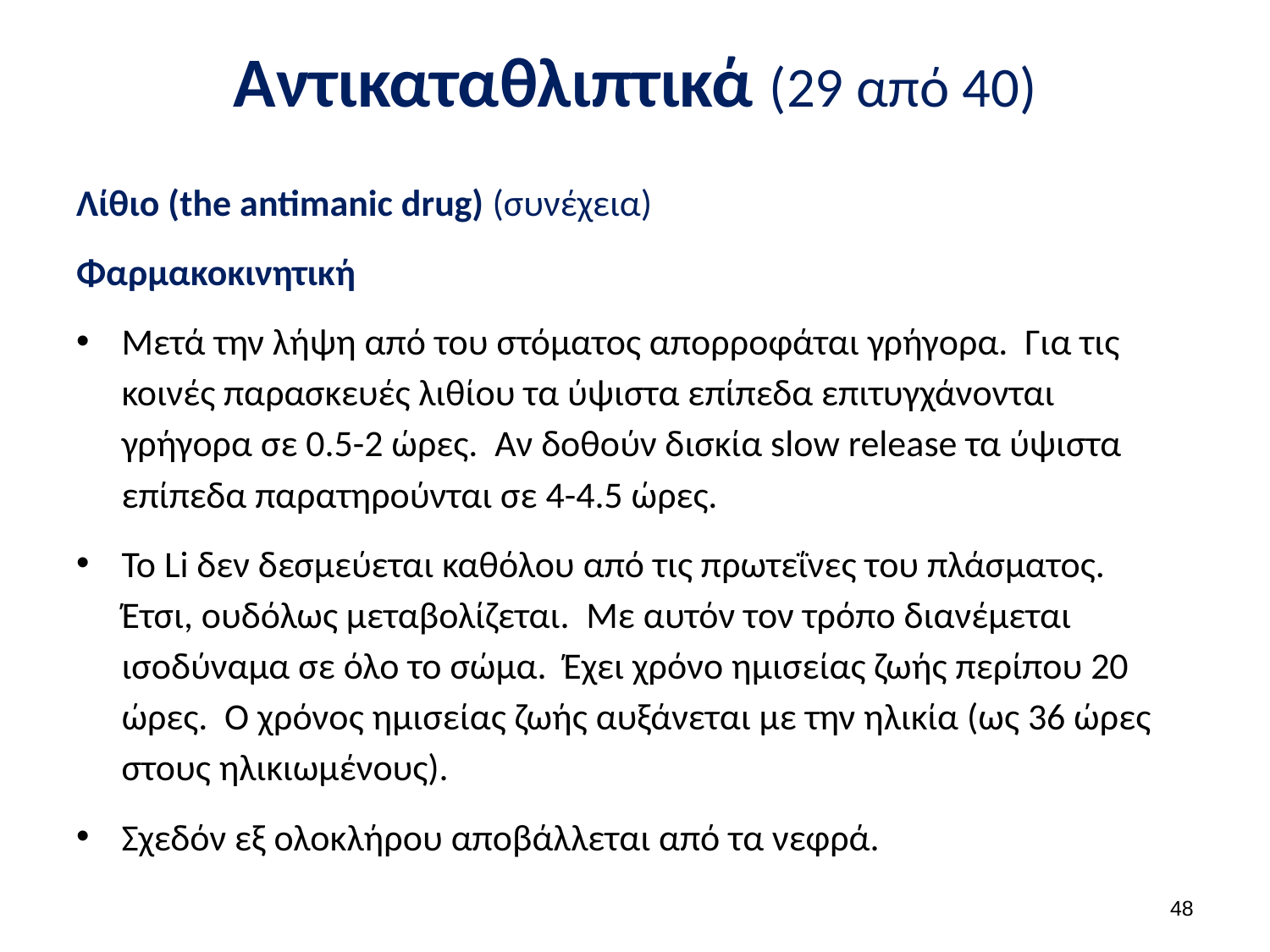

# Αντικαταθλιπτικά (29 από 40)
Λίθιο (the antimanic drug) (συνέχεια)
Φαρμακοκινητική
Μετά την λήψη από του στόματος απορροφάται γρήγορα.  Για τις κοινές παρασκευές λιθίου τα ύψιστα επίπεδα επιτυγχάνονται γρήγορα σε 0.5-2 ώρες.  Αν δοθούν δισκία slow release τα ύψιστα επίπεδα παρατηρούνται σε 4-4.5 ώρες.
Το Li δεν δεσμεύεται καθόλου από τις πρωτεΐνες του πλάσματος.  Έτσι, ουδόλως μεταβολίζεται.  Με αυτόν τον τρόπο διανέμεται ισοδύναμα σε όλο το σώμα.  Έχει χρόνο ημισείας ζωής περίπου 20 ώρες.  Ο χρόνος ημισείας ζωής αυξάνεται με την ηλικία (ως 36 ώρες στους ηλικιωμένους).
Σχεδόν εξ ολοκλήρου αποβάλλεται από τα νεφρά.
48